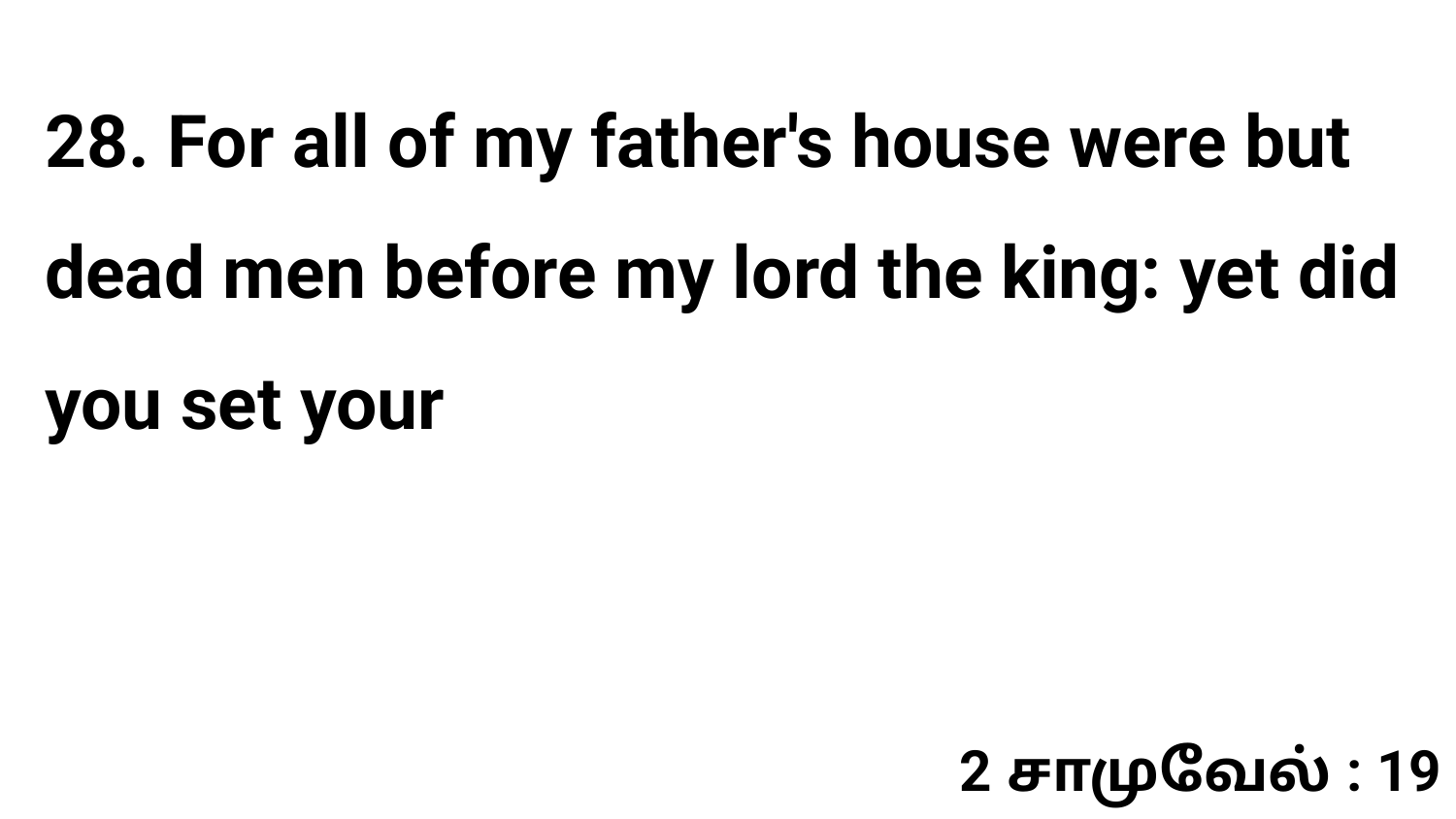

28. For all of my father's house were but dead men before my lord the king: yet did you set your
2 சாமுவேல் : 19